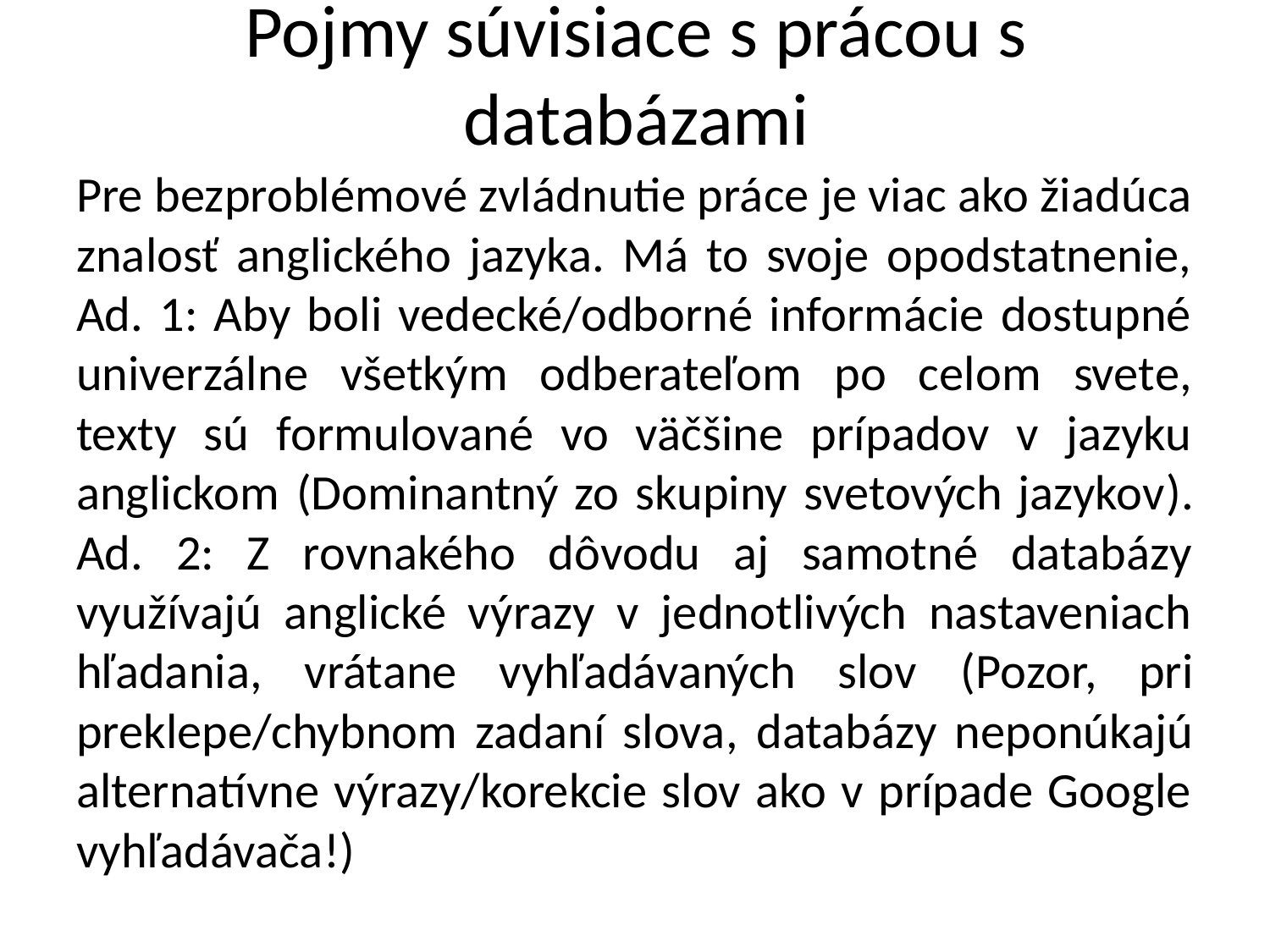

# Pojmy súvisiace s prácou s databázami
Pre bezproblémové zvládnutie práce je viac ako žiadúca znalosť anglického jazyka. Má to svoje opodstatnenie, Ad. 1: Aby boli vedecké/odborné informácie dostupné univerzálne všetkým odberateľom po celom svete, texty sú formulované vo väčšine prípadov v jazyku anglickom (Dominantný zo skupiny svetových jazykov). Ad. 2: Z rovnakého dôvodu aj samotné databázy využívajú anglické výrazy v jednotlivých nastaveniach hľadania, vrátane vyhľadávaných slov (Pozor, pri preklepe/chybnom zadaní slova, databázy neponúkajú alternatívne výrazy/korekcie slov ako v prípade Google vyhľadávača!)